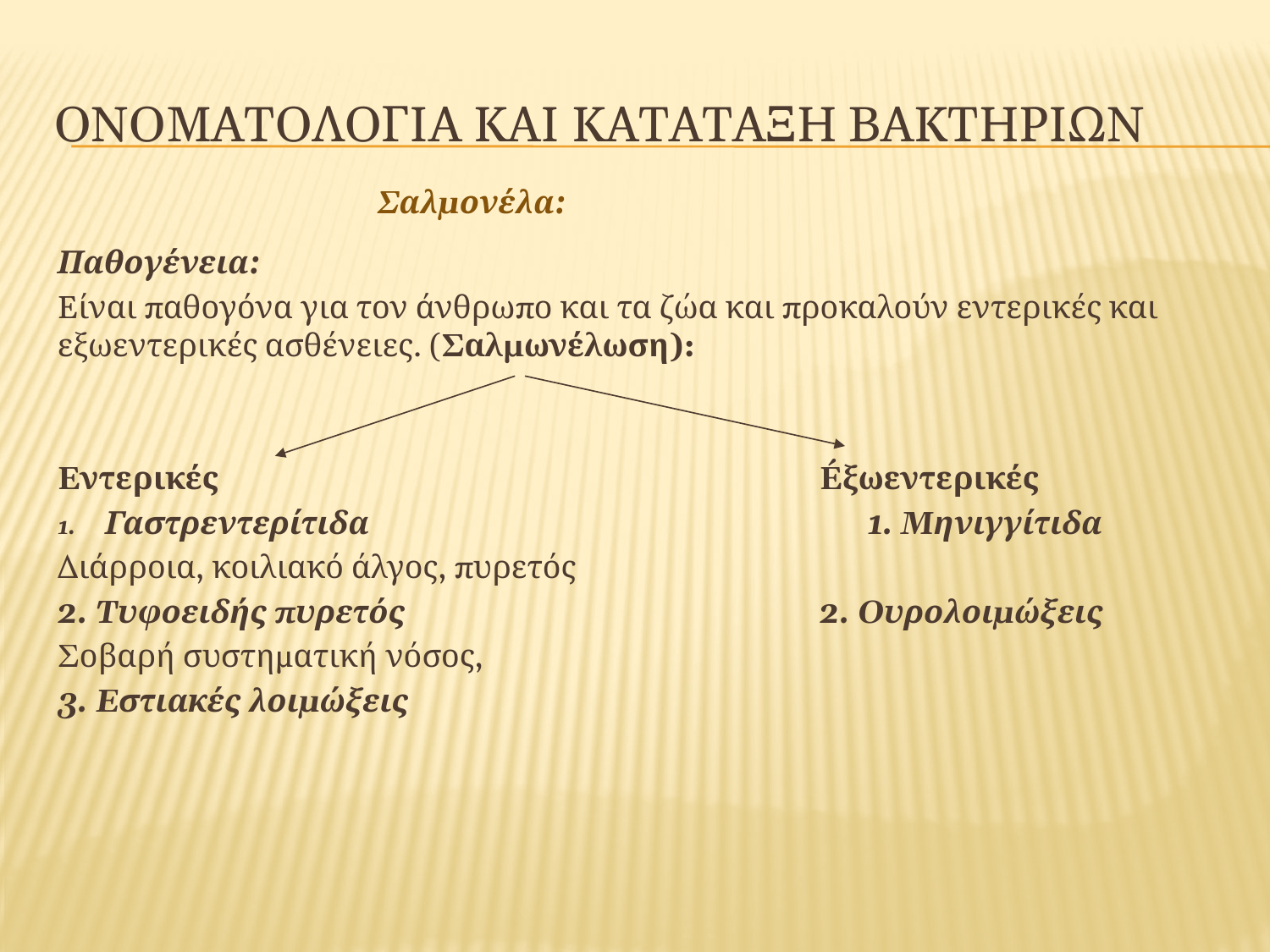

# ΟΝΟΜΑΤΟΛΟΓΙΑ ΚΑΙ ΚΑΤΑΤΑΞΗ ΒΑΚΤΗΡΙΩΝ
Σαλμονέλα:
Παθογένεια:
Είναι παθογόνα για τον άνθρωπο και τα ζώα και προκαλούν εντερικές και εξωεντερικές ασθένειες. (Σαλμωνέλωση):

Εντερικές					Έξωεντερικές
Γαστρεντερίτιδα 				1. Μηνιγγίτιδα
Διάρροια, κοιλιακό άλγος, πυρετός
2. Τυφοειδής πυρετός 				2. Ουρολοιμώξεις
Σοβαρή συστηματική νόσος,
3. Εστιακές λοιμώξεις